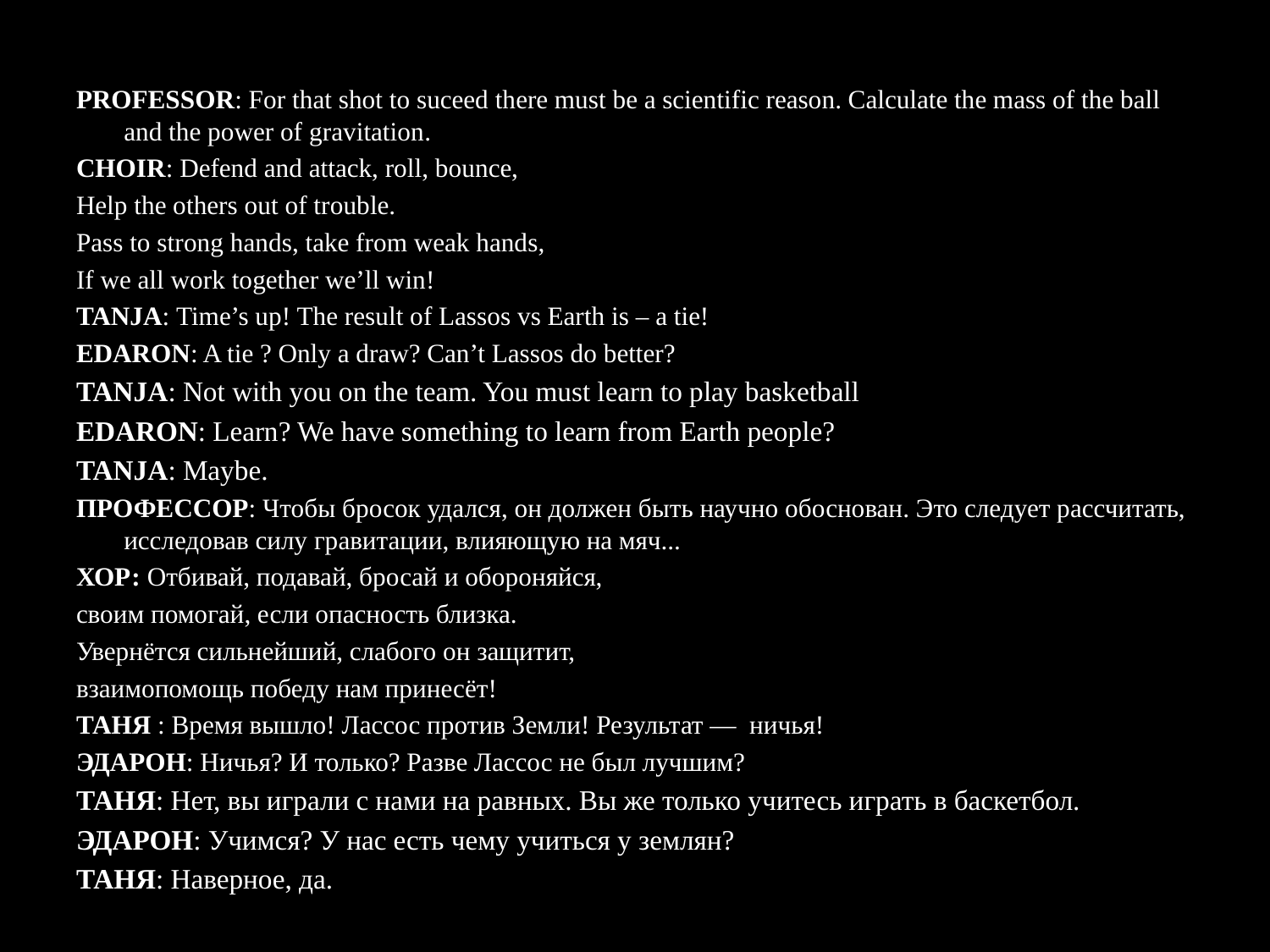

PROFESSOR: For that shot to suceed there must be a scientific reason. Calculate the mass of the ball and the power of gravitation.
CHOIR: Defend and attack, roll, bounce,
Help the others out of trouble.
Pass to strong hands, take from weak hands,
If we all work together we’ll win!
TANJA: Time’s up! The result of Lassos vs Earth is – a tie!
EDARON: A tie ? Only a draw? Can’t Lassos do better?
TANJA: Not with you on the team. You must learn to play basketball
EDARON: Learn? We have something to learn from Earth people?
TANJA: Maybe.
ПРОФЕССОР: Чтобы бросок удался, он должен быть научно обоснован. Это следует рассчитать, исследовав силу гравитации, влияющую на мяч...
ХОР: Отбивай, подавай, бросай и обороняйся,
своим помогай, если опасность близка.
Увернётся сильнейший, слабого он защитит,
взаимопомощь победу нам принесёт!
ТАНЯ : Время вышло! Лассос против Земли! Результат —  ничья!
ЭДАРОН: Ничья? И только? Разве Лассос не был лучшим?
ТАНЯ: Нет, вы играли с нами на равных. Вы же только учитесь играть в баскетбол.
ЭДАРОН: Учимся? У нас есть чему учиться у землян?
ТАНЯ: Наверное, да.